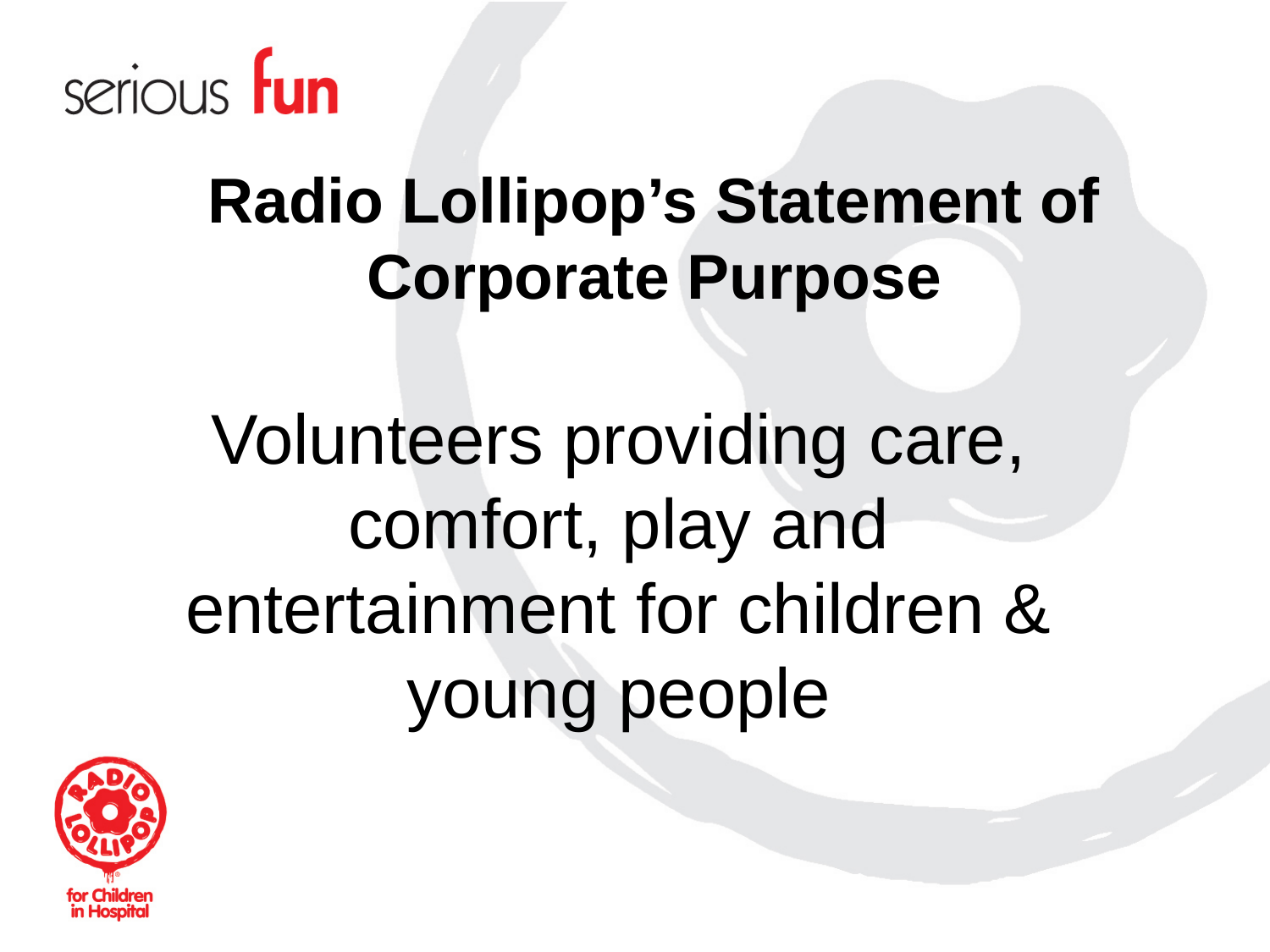

# Radio Lollipop’s Statement of Corporate Purpose

Volunteers providing care, comfort, play and entertainment for children & young people